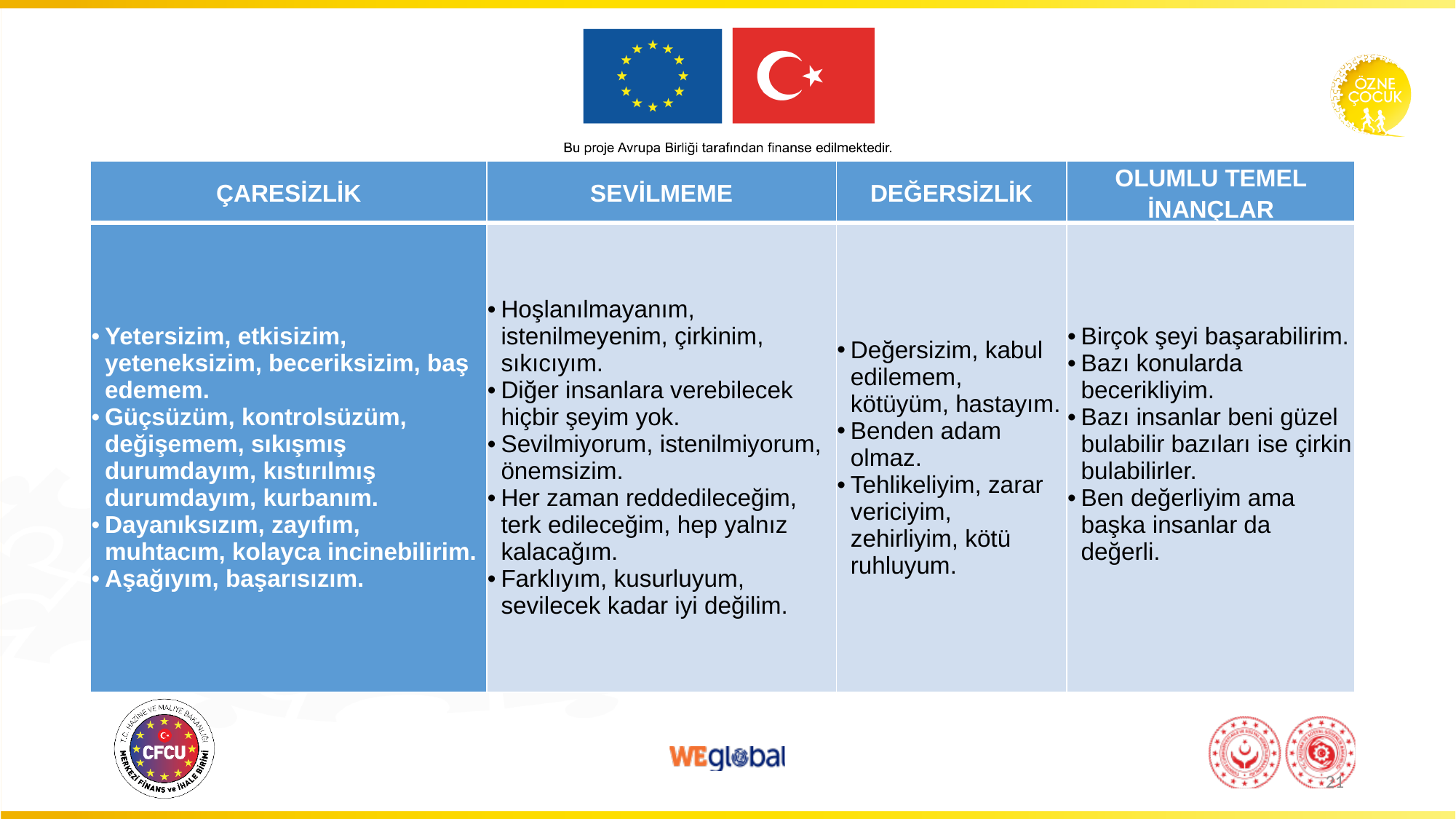

| ÇARESİZLİK | SEVİLMEME | DEĞERSİZLİK | OLUMLU TEMEL İNANÇLAR |
| --- | --- | --- | --- |
| Yetersizim, etkisizim, yeteneksizim, beceriksizim, baş edemem. Güçsüzüm, kontrolsüzüm, değişemem, sıkışmış durumdayım, kıstırılmış durumdayım, kurbanım. Dayanıksızım, zayıfım, muhtacım, kolayca incinebilirim. Aşağıyım, başarısızım. | Hoşlanılmayanım, istenilmeyenim, çirkinim, sıkıcıyım. Diğer insanlara verebilecek hiçbir şeyim yok. Sevilmiyorum, istenilmiyorum, önemsizim. Her zaman reddedileceğim, terk edileceğim, hep yalnız kalacağım. Farklıyım, kusurluyum, sevilecek kadar iyi değilim. | Değersizim, kabul edilemem, kötüyüm, hastayım. Benden adam olmaz. Tehlikeliyim, zarar vericiyim, zehirliyim, kötü ruhluyum. | Birçok şeyi başarabilirim. Bazı konularda becerikliyim. Bazı insanlar beni güzel bulabilir bazıları ise çirkin bulabilirler. Ben değerliyim ama başka insanlar da değerli. |
21